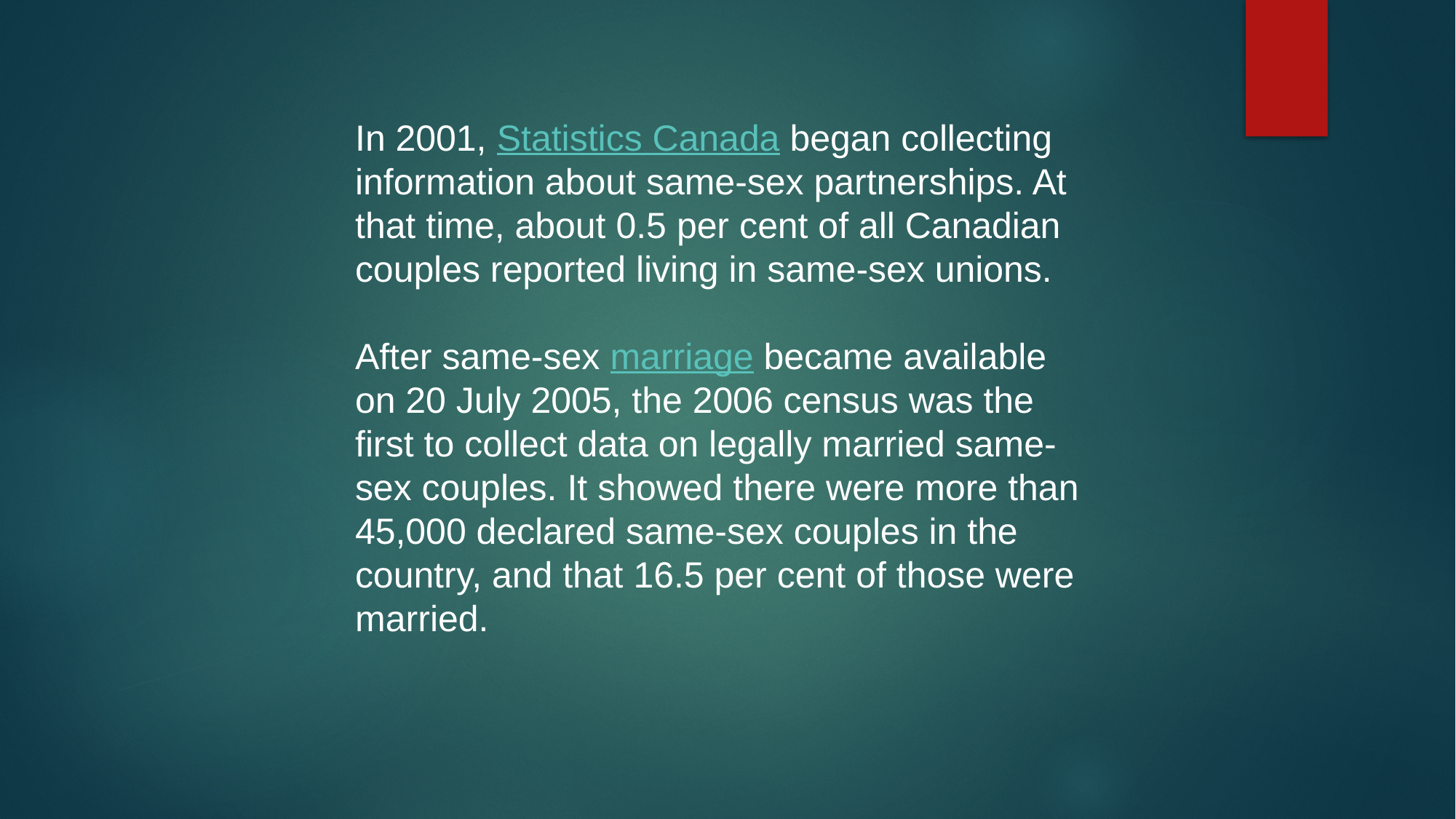

In 2001, Statistics Canada began collecting information about same-sex partnerships. At that time, about 0.5 per cent of all Canadian couples reported living in same-sex unions.

After same-sex marriage became available on 20 July 2005, the 2006 census was the first to collect data on legally married same-sex couples. It showed there were more than 45,000 declared same-sex couples in the country, and that 16.5 per cent of those were married.